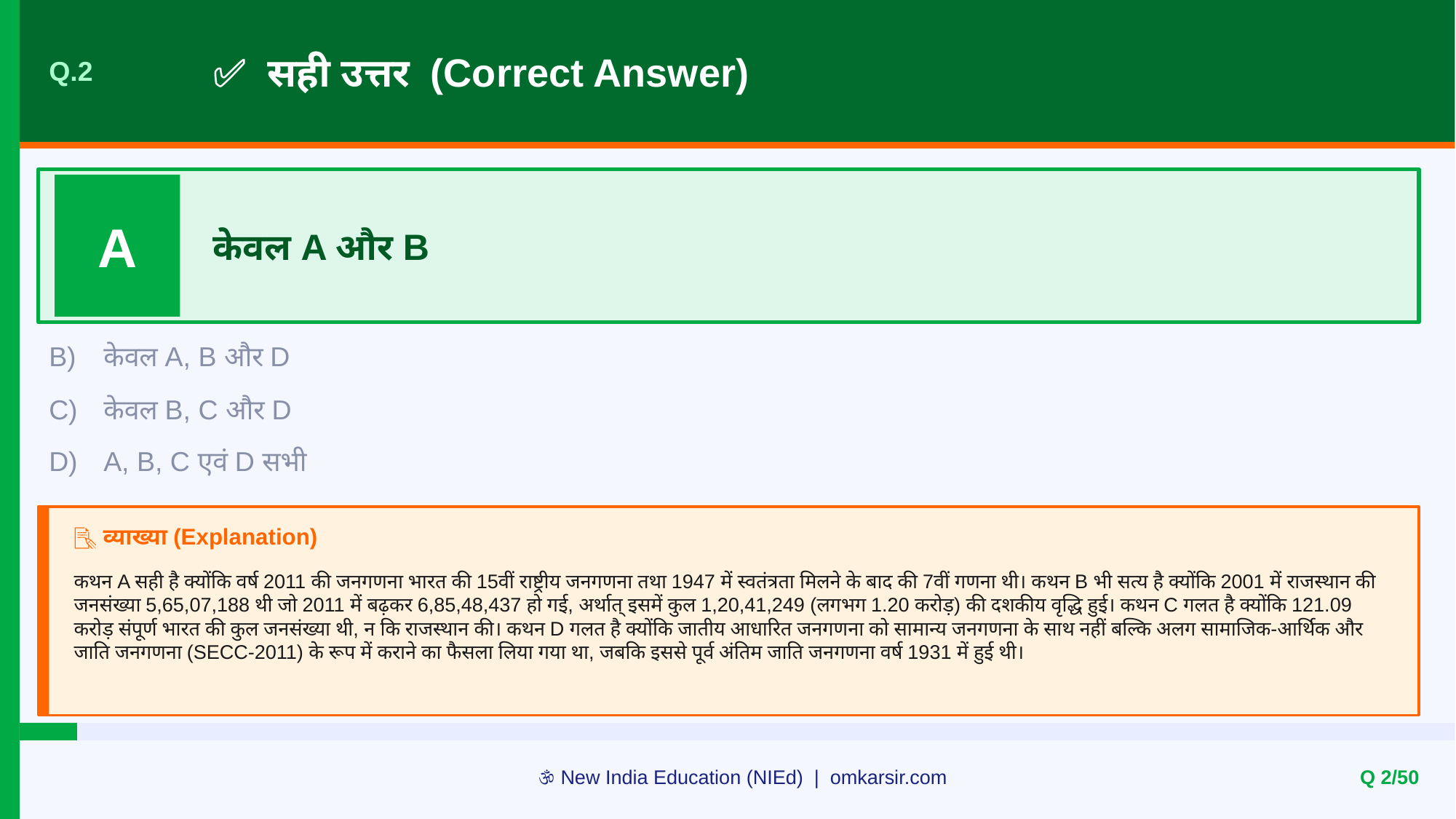

✅  सही उत्तर  (Correct Answer)
Q.2

A
केवल A और B
B)
केवल A, B और D
C)
केवल B, C और D
D)
A, B, C एवं D सभी

📝 व्याख्या (Explanation)
कथन A सही है क्योंकि वर्ष 2011 की जनगणना भारत की 15वीं राष्ट्रीय जनगणना तथा 1947 में स्वतंत्रता मिलने के बाद की 7वीं गणना थी। कथन B भी सत्य है क्योंकि 2001 में राजस्थान की जनसंख्या 5,65,07,188 थी जो 2011 में बढ़कर 6,85,48,437 हो गई, अर्थात् इसमें कुल 1,20,41,249 (लगभग 1.20 करोड़) की दशकीय वृद्धि हुई। कथन C गलत है क्योंकि 121.09 करोड़ संपूर्ण भारत की कुल जनसंख्या थी, न कि राजस्थान की। कथन D गलत है क्योंकि जातीय आधारित जनगणना को सामान्य जनगणना के साथ नहीं बल्कि अलग सामाजिक-आर्थिक और जाति जनगणना (SECC-2011) के रूप में कराने का फैसला लिया गया था, जबकि इससे पूर्व अंतिम जाति जनगणना वर्ष 1931 में हुई थी।

🕉️ New India Education (NIEd)  |  omkarsir.com
Q 2/50